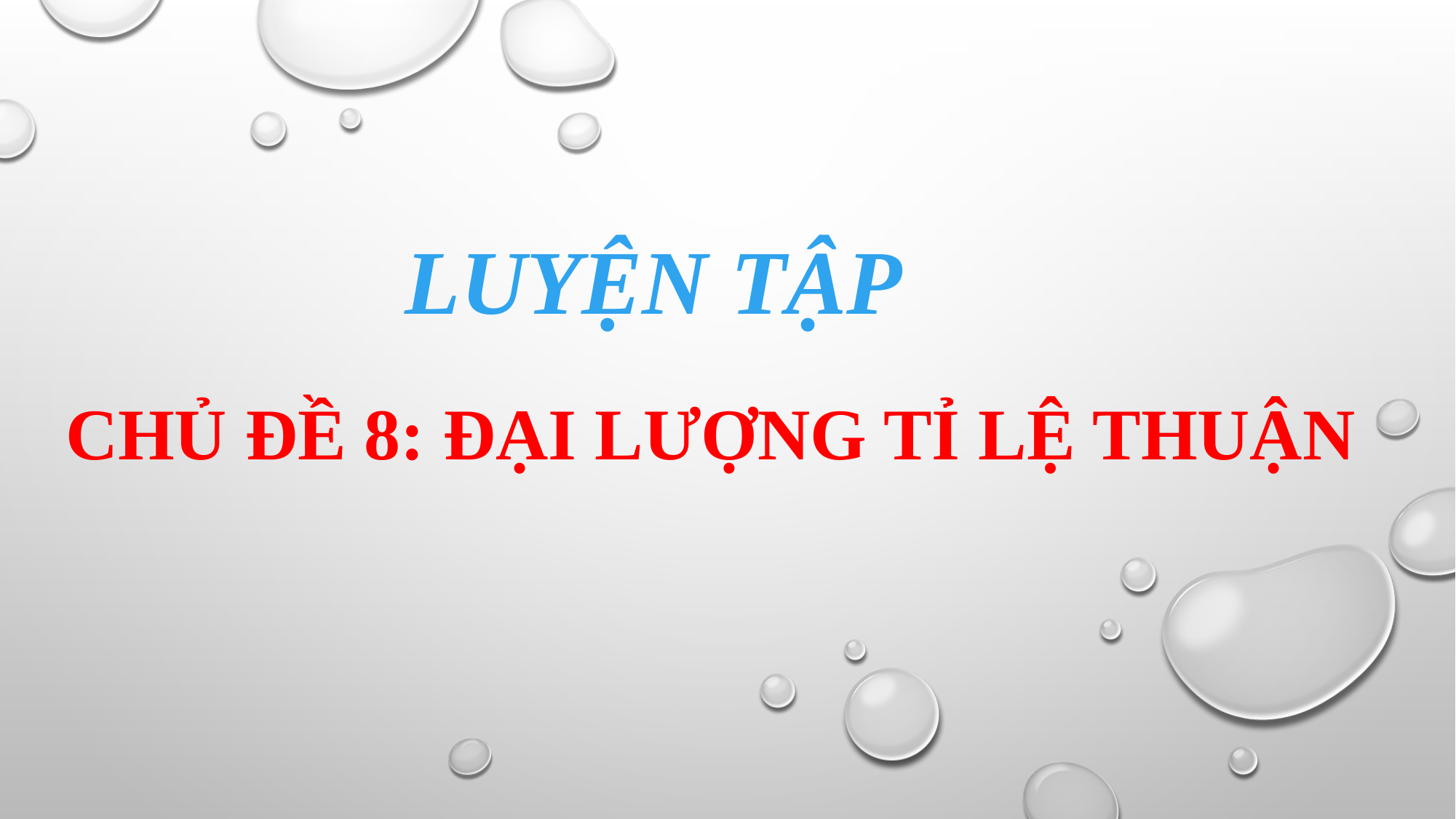

# LUYỆN TẬP
CHỦ ĐỀ 8: ĐẠI LƯỢNG TỈ LỆ THUẬN